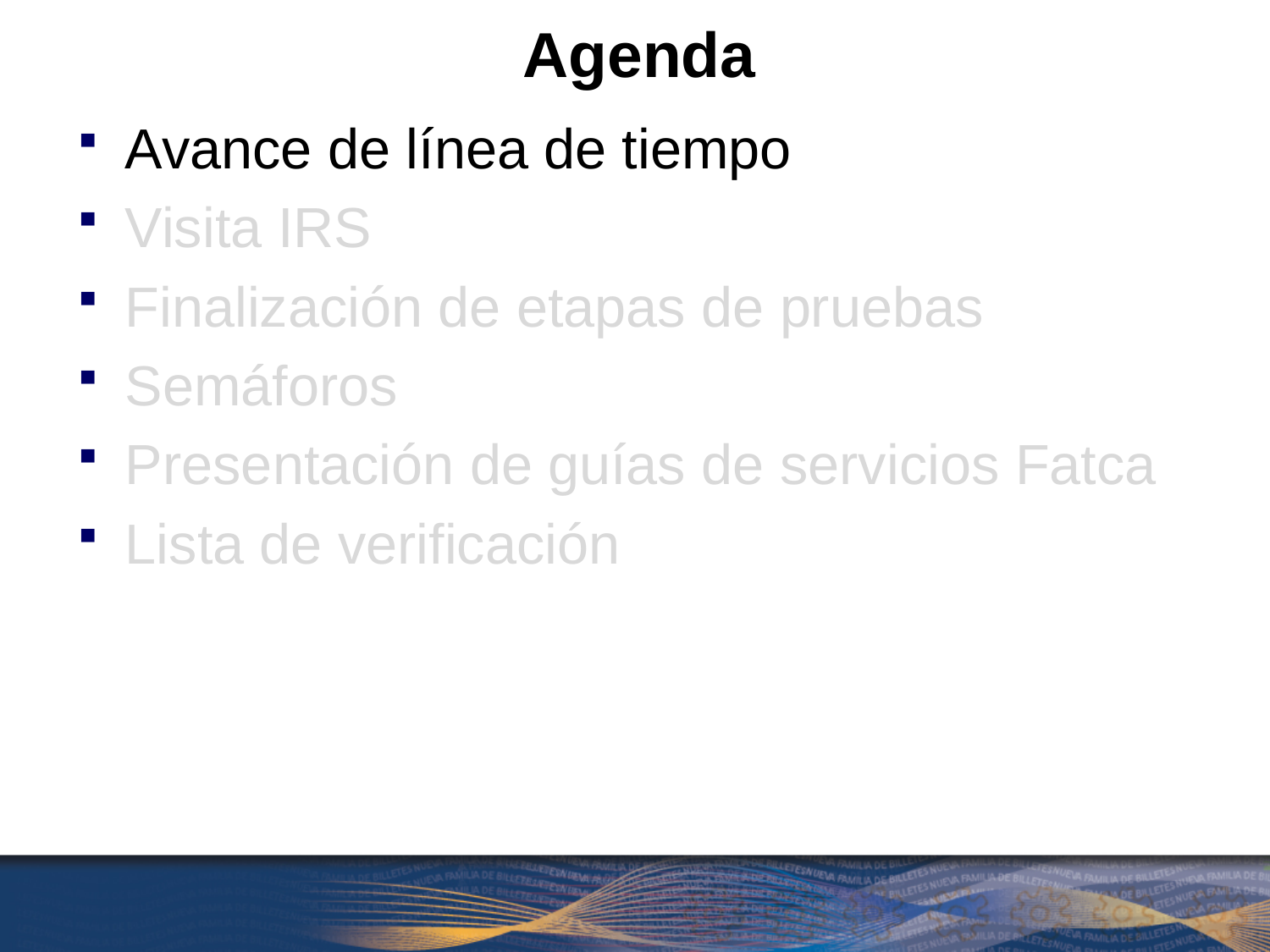

# Agenda
Avance de línea de tiempo
Visita IRS
Finalización de etapas de pruebas
Semáforos
Presentación de guías de servicios Fatca
Lista de verificación